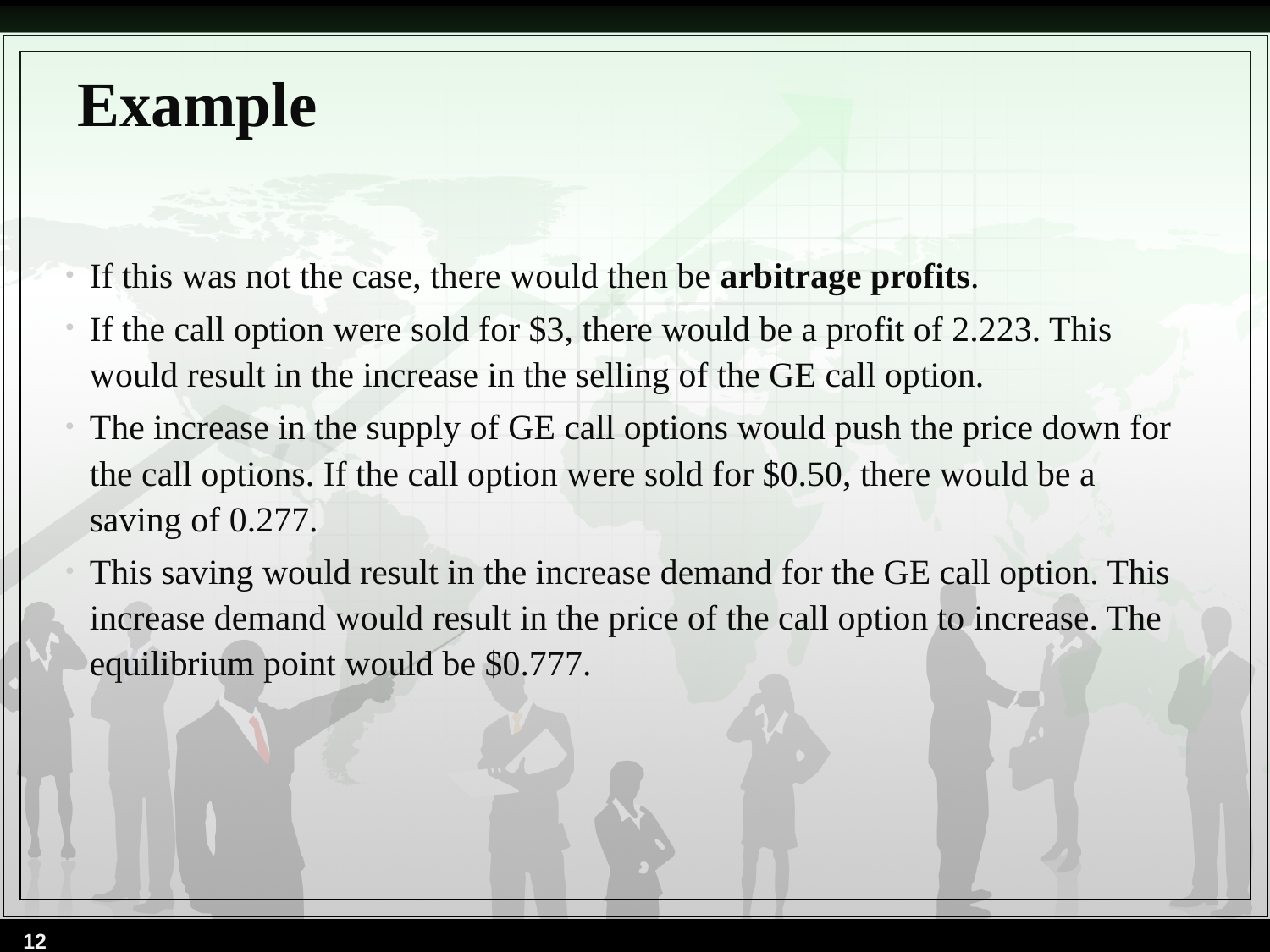

# Example
If this was not the case, there would then be arbitrage profits.
If the call option were sold for $3, there would be a profit of 2.223. This would result in the increase in the selling of the GE call option.
The increase in the supply of GE call options would push the price down for the call options. If the call option were sold for $0.50, there would be a saving of 0.277.
This saving would result in the increase demand for the GE call option. This increase demand would result in the price of the call option to increase. The equilibrium point would be $0.777.

12